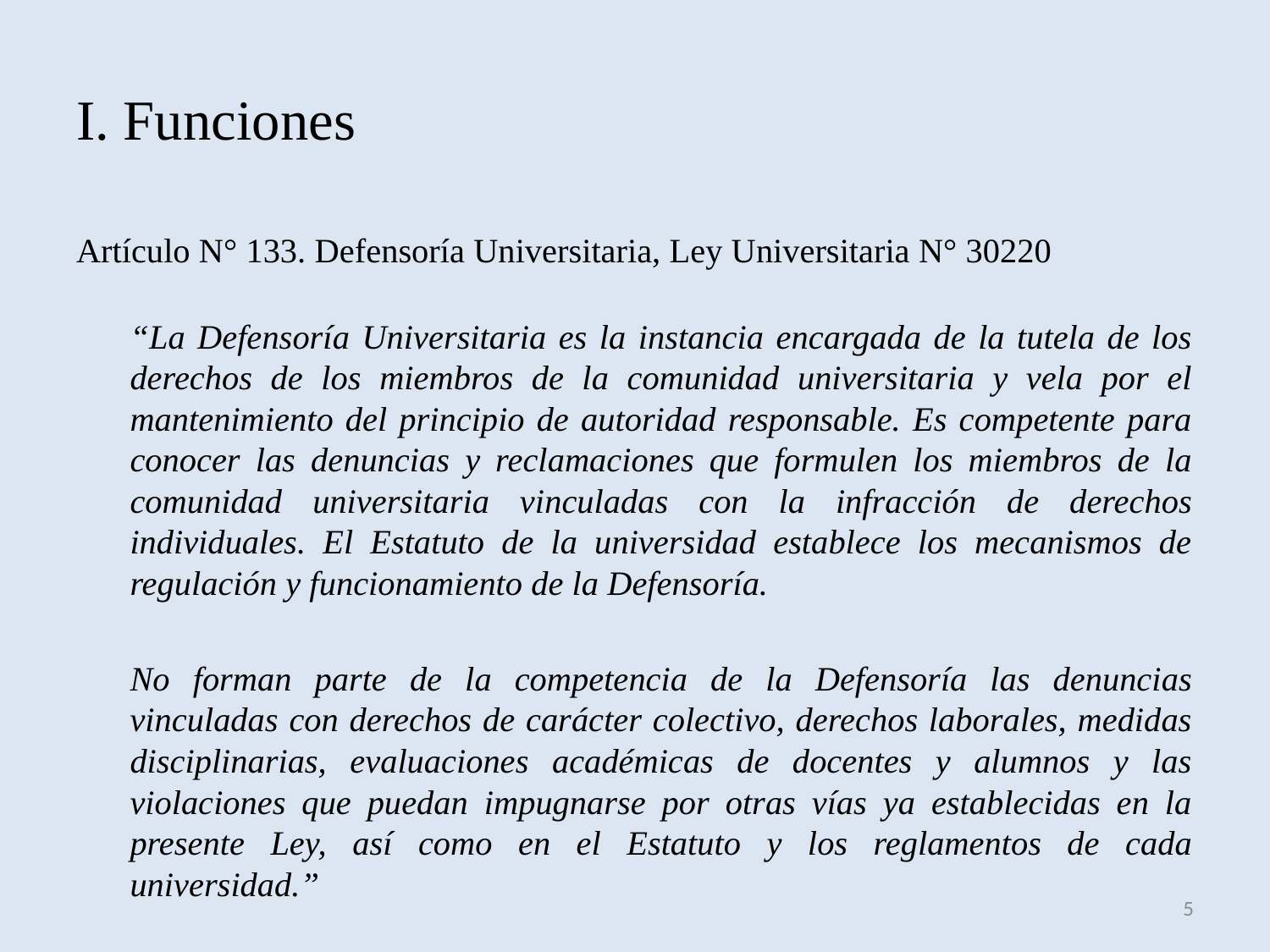

# I. Funciones
Artículo N° 133. Defensoría Universitaria, Ley Universitaria N° 30220

	“La Defensoría Universitaria es la instancia encargada de la tutela de los derechos de los miembros de la comunidad universitaria y vela por el mantenimiento del principio de autoridad responsable. Es competente para conocer las denuncias y reclamaciones que formulen los miembros de la comunidad universitaria vinculadas con la infracción de derechos individuales. El Estatuto de la universidad establece los mecanismos de regulación y funcionamiento de la Defensoría.

	No forman parte de la competencia de la Defensoría las denuncias vinculadas con derechos de carácter colectivo, derechos laborales, medidas disciplinarias, evaluaciones académicas de docentes y alumnos y las violaciones que puedan impugnarse por otras vías ya establecidas en la presente Ley, así como en el Estatuto y los reglamentos de cada universidad.”

5